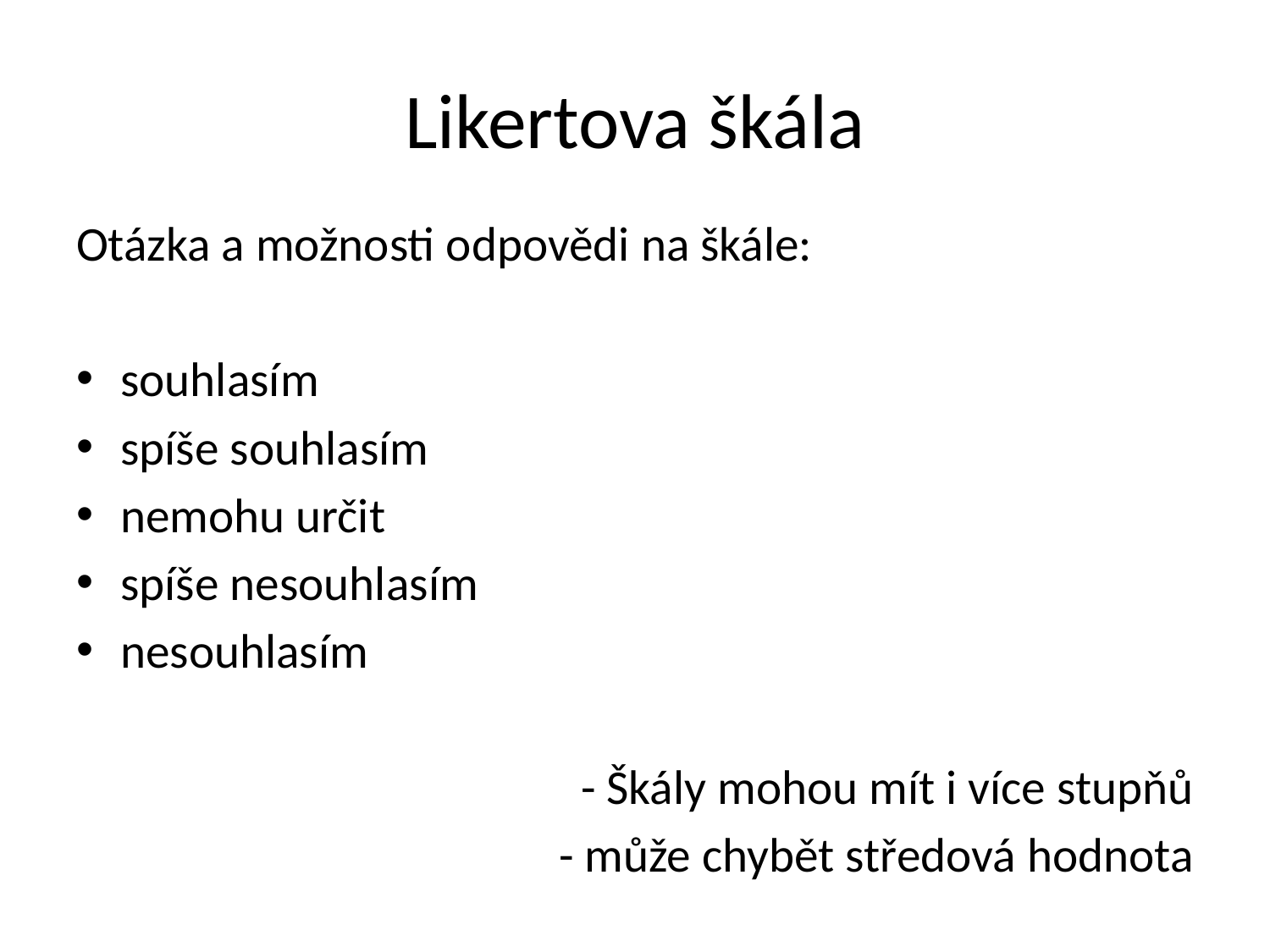

# Likertova škála
Otázka a možnosti odpovědi na škále:

souhlasím
spíše souhlasím
nemohu určit
spíše nesouhlasím
nesouhlasím

- Škály mohou mít i více stupňů
- může chybět středová hodnota